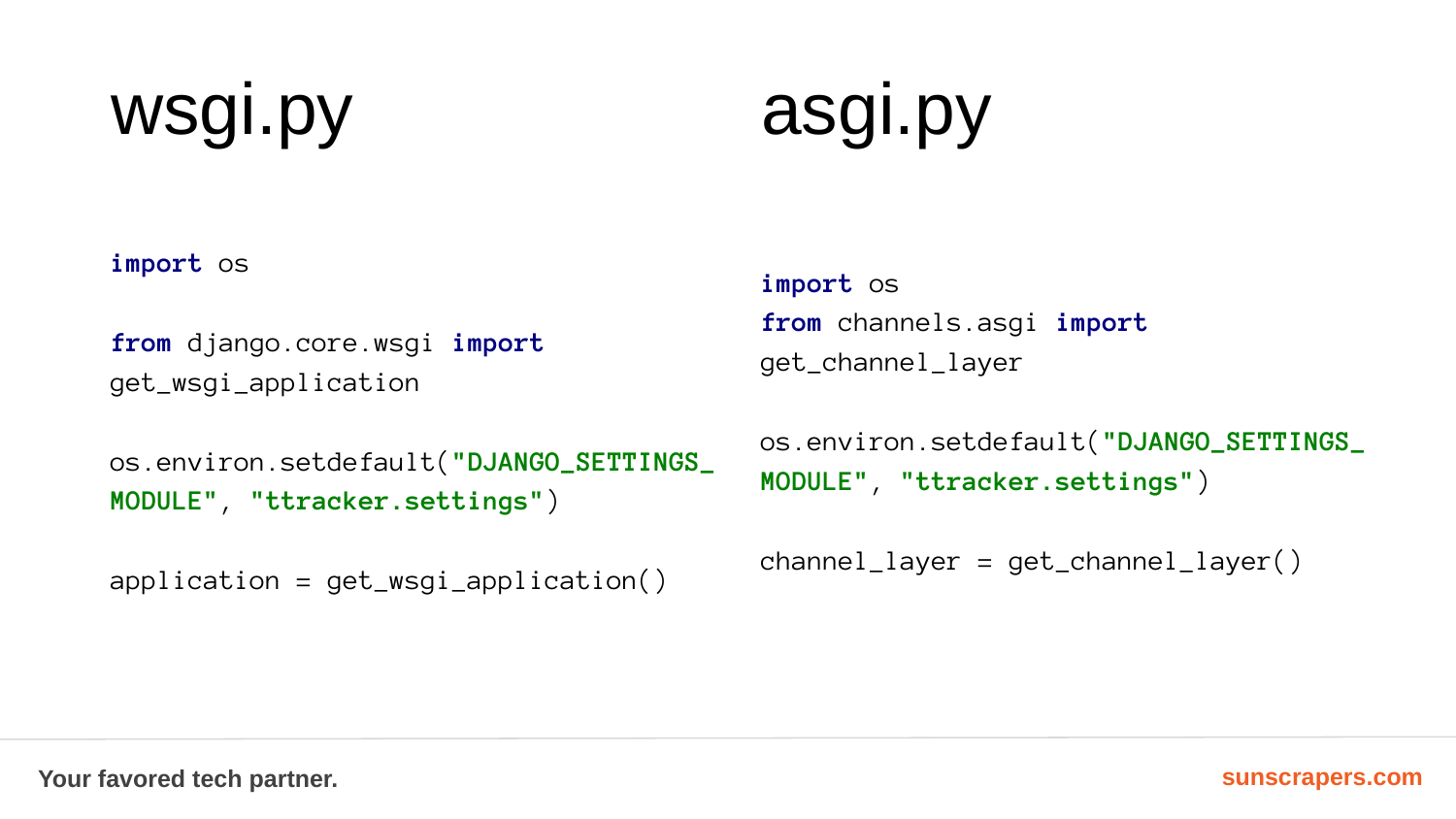

# wsgi.py
asgi.py
import os

from django.core.wsgi import get_wsgi_application

os.environ.setdefault("DJANGO_SETTINGS_MODULE", "ttracker.settings")

application = get_wsgi_application()

import os
from channels.asgi import get_channel_layer

os.environ.setdefault("DJANGO_SETTINGS_MODULE", "ttracker.settings")

channel_layer = get_channel_layer()